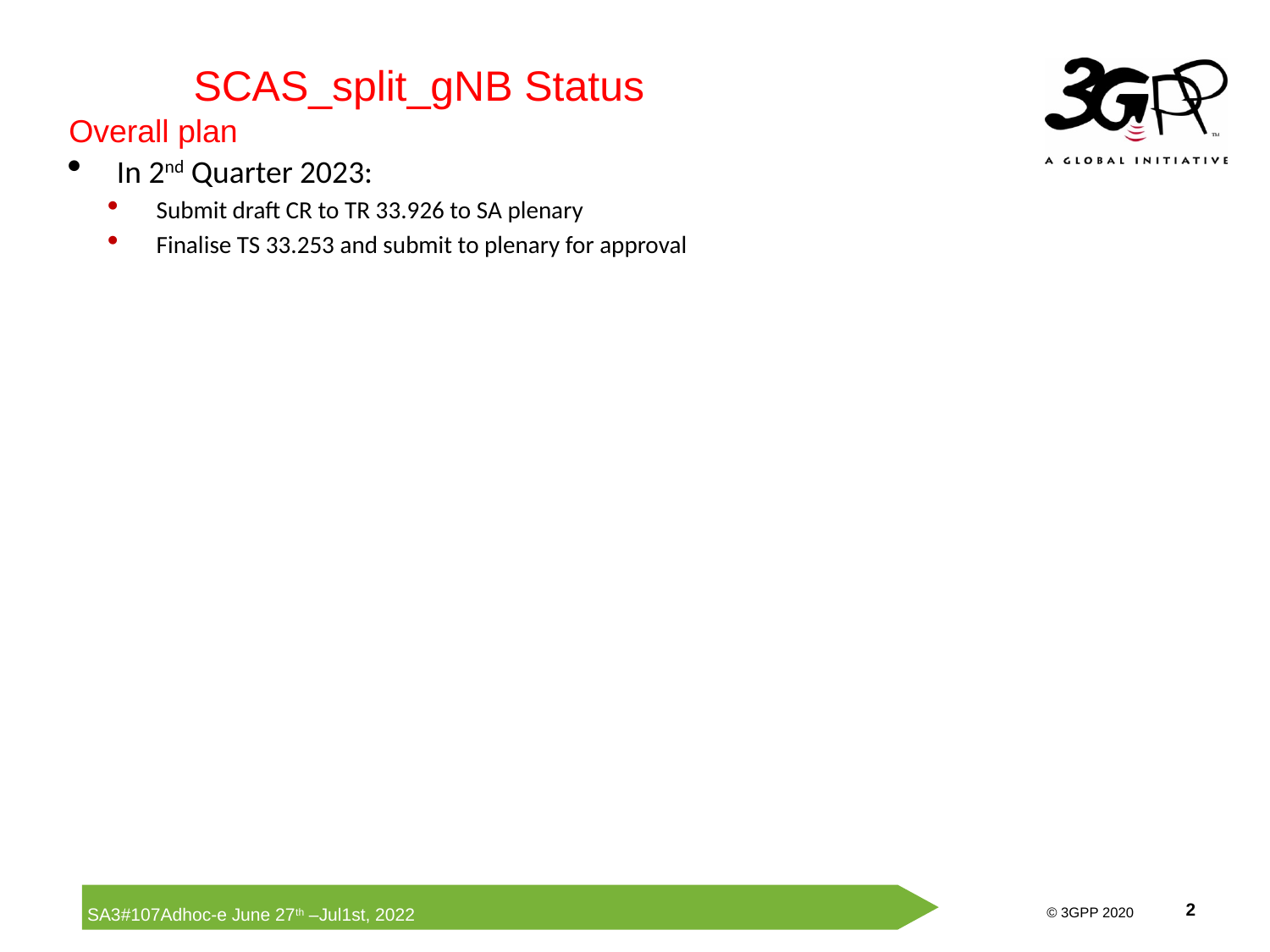

SCAS_split_gNB Status
Overall plan
In 2nd Quarter 2023:
Submit draft CR to TR 33.926 to SA plenary
Finalise TS 33.253 and submit to plenary for approval